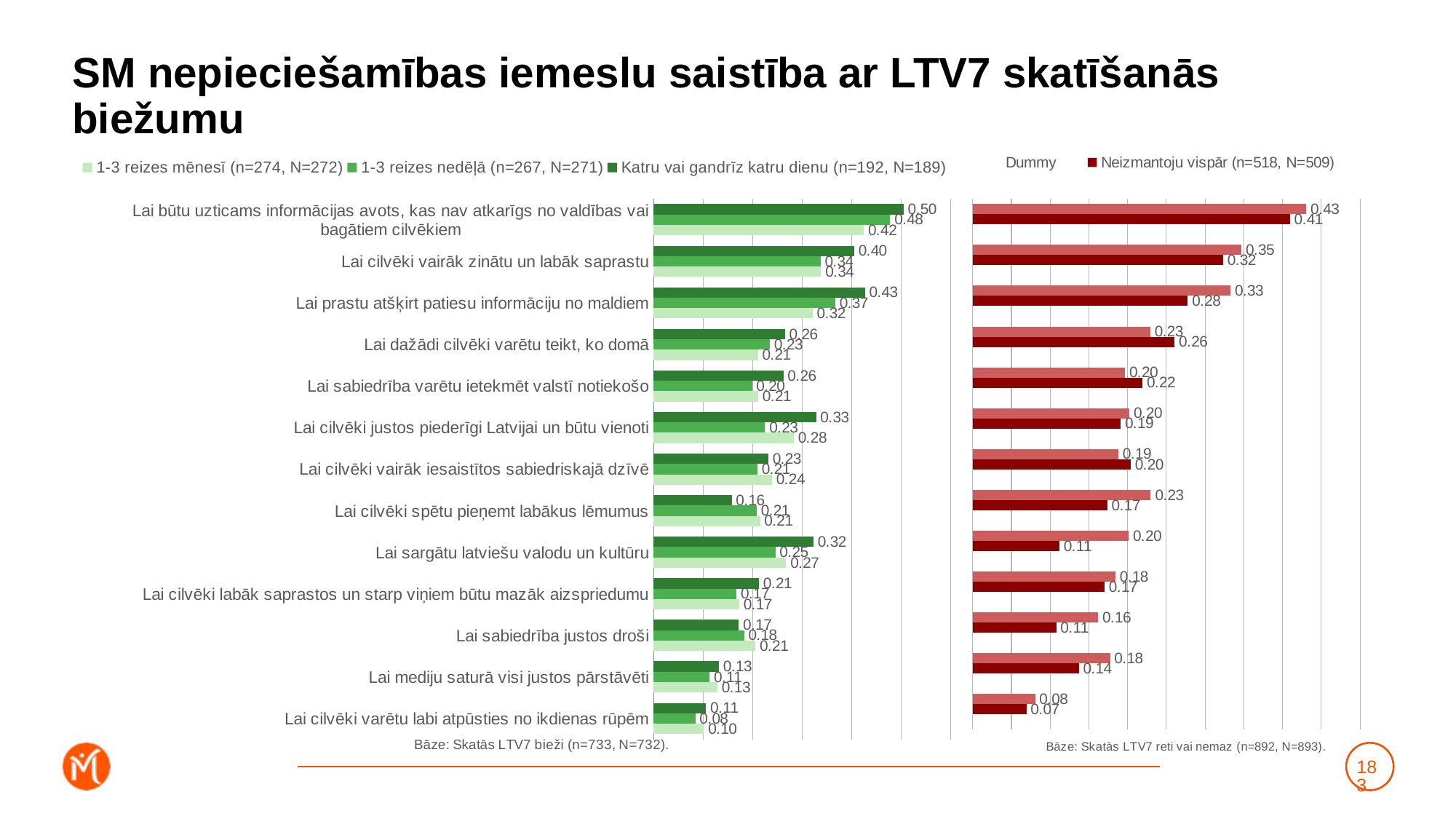

# SM nepieciešamības iemeslu saistība ar LTV7 skatīšanās biežumu

### Chart

| Category | Katru vai gandrīz katru dienu (n=192, N=189) | 1-3 reizes nedēļā (n=267, N=271) | 1-3 reizes mēnesī (n=274, N=272) |
|---|---|---|---|
| Lai būtu uzticams informācijas avots, kas nav atkarīgs no valdības vai bagātiem cilvēkiem | 0.5049903782019167 | 0.47775178690553577 | 0.4244171419051365 |
| Lai cilvēki vairāk zinātu un labāk saprastu | 0.4049669841313368 | 0.33691496563455964 | 0.33821662621409077 |
| Lai prastu atšķirt patiesu informāciju no maldiem | 0.4267888644081545 | 0.36684490466130193 | 0.32111866162023295 |
| Lai dažādi cilvēki varētu teikt, ko domā | 0.2649166550979901 | 0.23464233963649972 | 0.21071111020905897 |
| Lai sabiedrība varētu ietekmēt valstī notiekošo | 0.26212298963360586 | 0.19872525085257742 | 0.21124859940122806 |
| Lai cilvēki justos piederīgi Latvijai un būtu vienoti | 0.3282624917775983 | 0.22500939035385956 | 0.2829880379372995 |
| Lai cilvēki vairāk iesaistītos sabiedriskajā dzīvē | 0.2316908732019742 | 0.2095618215243 | 0.23913591330208187 |
| Lai cilvēki spētu pieņemt labākus lēmumus | 0.15759236675195593 | 0.20823246968268863 | 0.2148669600348373 |
| Lai sargātu latviešu valodu un kultūru | 0.32264439531057343 | 0.24586462714599175 | 0.267511564033298 |
| Lai cilvēki labāk saprastos un starp viņiem būtu mazāk aizspriedumu | 0.21259516751686966 | 0.1676018293684047 | 0.1728361190073203 |
| Lai sabiedrība justos droši | 0.17191851484977358 | 0.18259573045235694 | 0.20552966686914143 |
| Lai mediju saturā visi justos pārstāvēti | 0.13182722695824517 | 0.11292627858795154 | 0.12867339836337882 |
| Lai cilvēki varētu labi atpūsties no ikdienas rūpēm | 0.10588998749287228 | 0.08405899725163575 | 0.10148916654216039 |

### Chart

| Category | Retāk (n=374, N=383) | Neizmantoju vispār (n=518, N=509) | Dummy |
|---|---|---|---|
| Lai būtu uzticams informācijas avots, kas nav atkarīgs no valdības vai bagātiem cilvēkiem | 0.4306870901474787 | 0.4096320013656142 | 0.001 |
| Lai cilvēki vairāk zinātu un labāk saprastu | 0.34691338074892625 | 0.3232431153897371 | 0.001 |
| Lai prastu atšķirt patiesu informāciju no maldiem | 0.333030123931045 | 0.2777762318189124 | 0.001 |
| Lai dažādi cilvēki varētu teikt, ko domā | 0.2293403398464217 | 0.260677424132562 | 0.001 |
| Lai sabiedrība varētu ietekmēt valstī notiekošo | 0.1967479406004442 | 0.21927366557456077 | 0.001 |
| Lai cilvēki justos piederīgi Latvijai un būtu vienoti | 0.2023688001860291 | 0.19097907423679822 | 0.001 |
| Lai cilvēki vairāk iesaistītos sabiedriskajā dzīvē | 0.18815621101547622 | 0.20396667975021562 | 0.001 |
| Lai cilvēki spētu pieņemt labākus lēmumus | 0.2298837275057587 | 0.17374128686608112 | 0.001 |
| Lai sargātu latviešu valodu un kultūru | 0.20151446491669356 | 0.11197116150668046 | 0.001 |
| Lai cilvēki labāk saprastos un starp viņiem būtu mazāk aizspriedumu | 0.18438218663210212 | 0.1702374465505554 | 0.001 |
| Lai sabiedrība justos droši | 0.1618638458565353 | 0.10792284260541704 | 0.001 |
| Lai mediju saturā visi justos pārstāvēti | 0.17743161500436366 | 0.13706554105077165 | 0.001 |
| Lai cilvēki varētu labi atpūsties no ikdienas rūpēm | 0.08058800164814138 | 0.0692912091955612 | 0.001 |
183